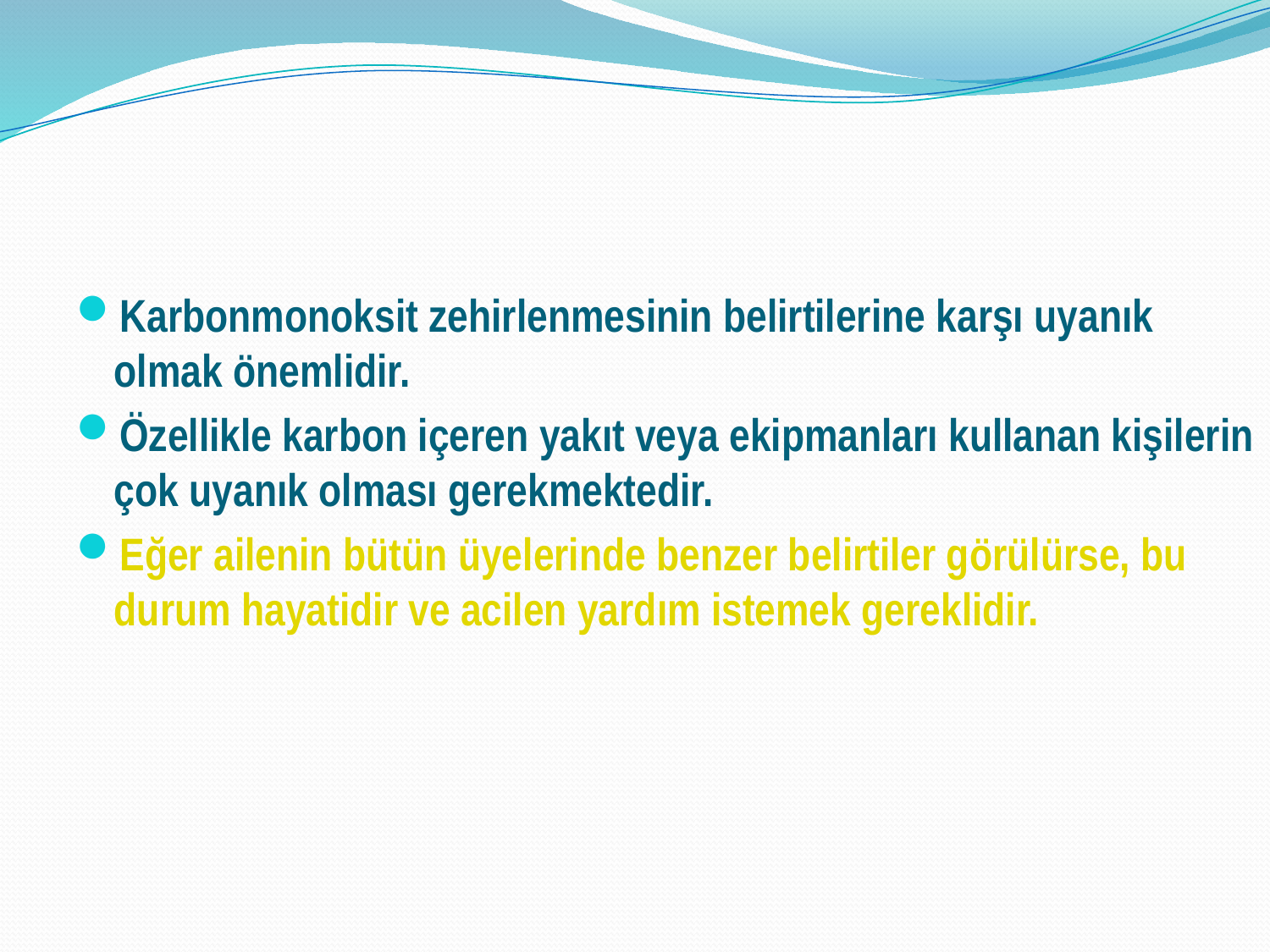

Karbonmonoksit zehirlenmesinin belirtilerine karşı uyanık olmak önemlidir.
Özellikle karbon içeren yakıt veya ekipmanları kullanan kişilerin çok uyanık olması gerekmektedir.
Eğer ailenin bütün üyelerinde benzer belirtiler görülürse, bu durum hayatidir ve acilen yardım istemek gereklidir.